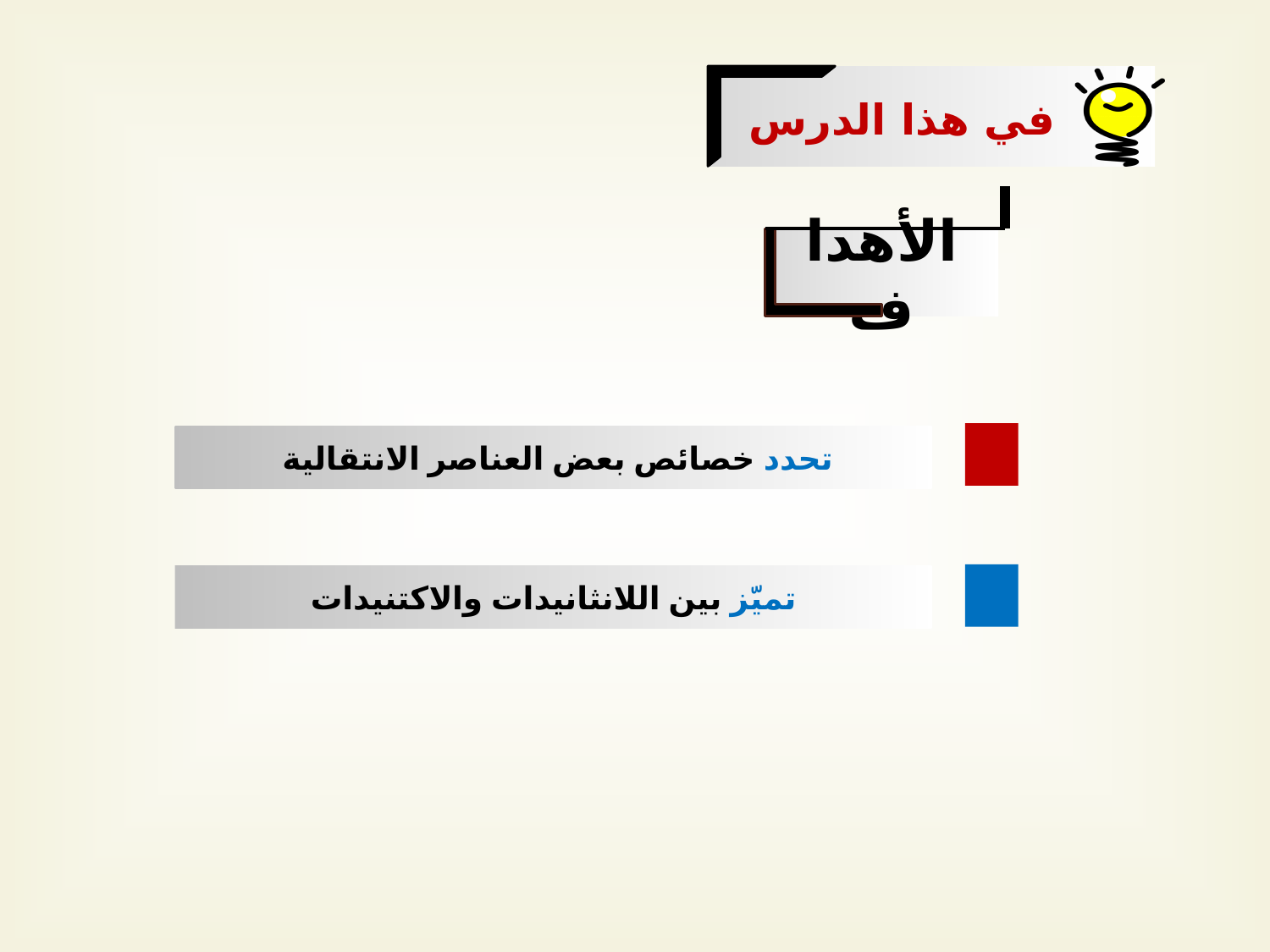

في هذا الدرس
الأهداف

تحدد خصائص بعض العناصر الانتقالية

تميّز بين اللانثانيدات والاكتنيدات